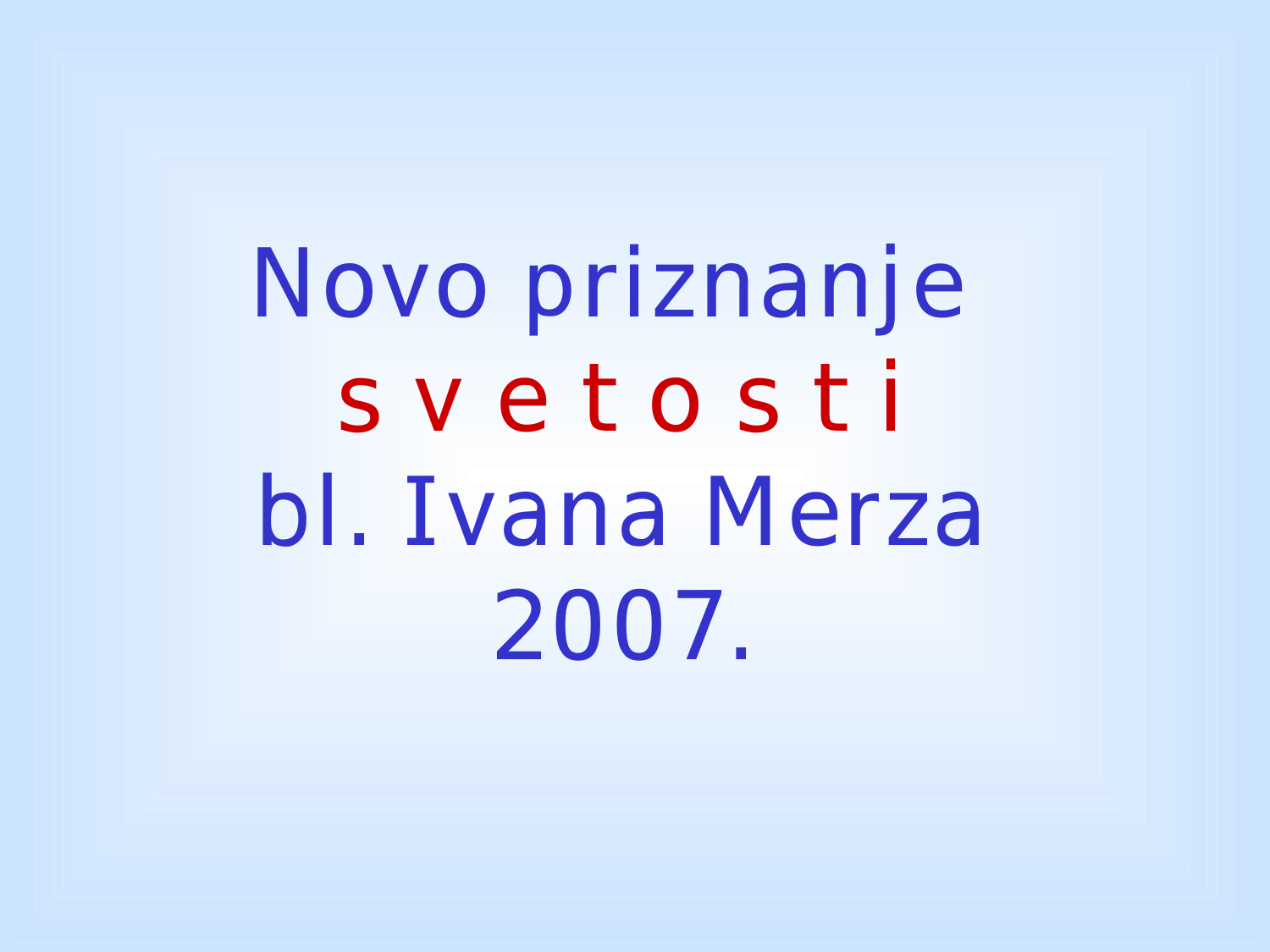

# Novo priznanje s v e t o s t i bl. Ivana Merza 2007.